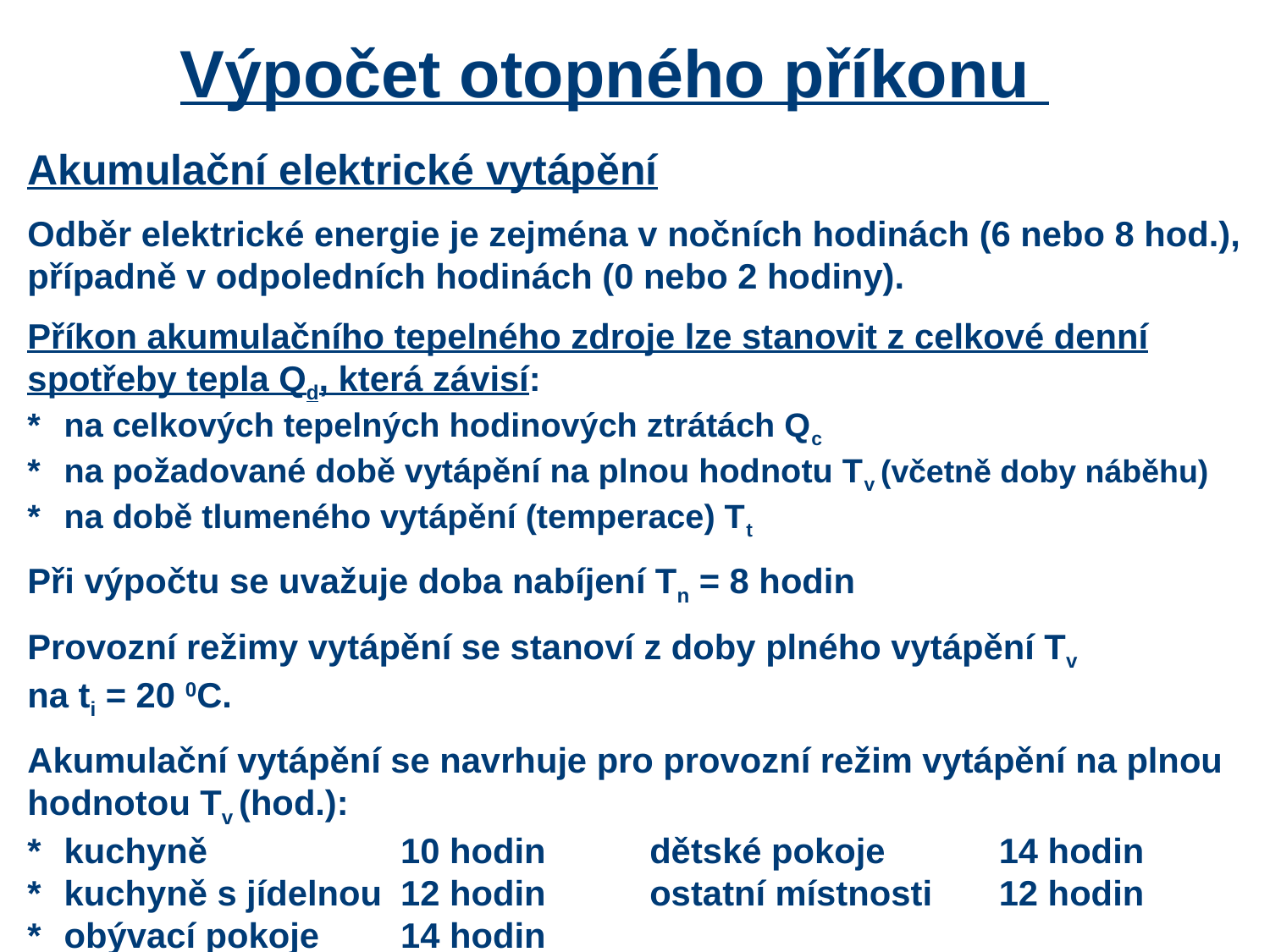

# Výpočet otopného příkonu
Akumulační elektrické vytápění
Odběr elektrické energie je zejména v nočních hodinách (6 nebo 8 hod.), případně v odpoledních hodinách (0 nebo 2 hodiny).
Příkon akumulačního tepelného zdroje lze stanovit z celkové denní spotřeby tepla Qd, která závisí:
*	na celkových tepelných hodinových ztrátách Qc
*	na požadované době vytápění na plnou hodnotu Tv (včetně doby náběhu)
*	na době tlumeného vytápění (temperace) Tt
Při výpočtu se uvažuje doba nabíjení Tn = 8 hodin
Provozní režimy vytápění se stanoví z doby plného vytápění Tv
na ti = 20 0C.
Akumulační vytápění se navrhuje pro provozní režim vytápění na plnou hodnotou Tv (hod.):
*	kuchyně		10 hodin	dětské pokoje	14 hodin
*	kuchyně s jídelnou	12 hodin	ostatní místnosti	12 hodin
*	obývací pokoje	14 hodin